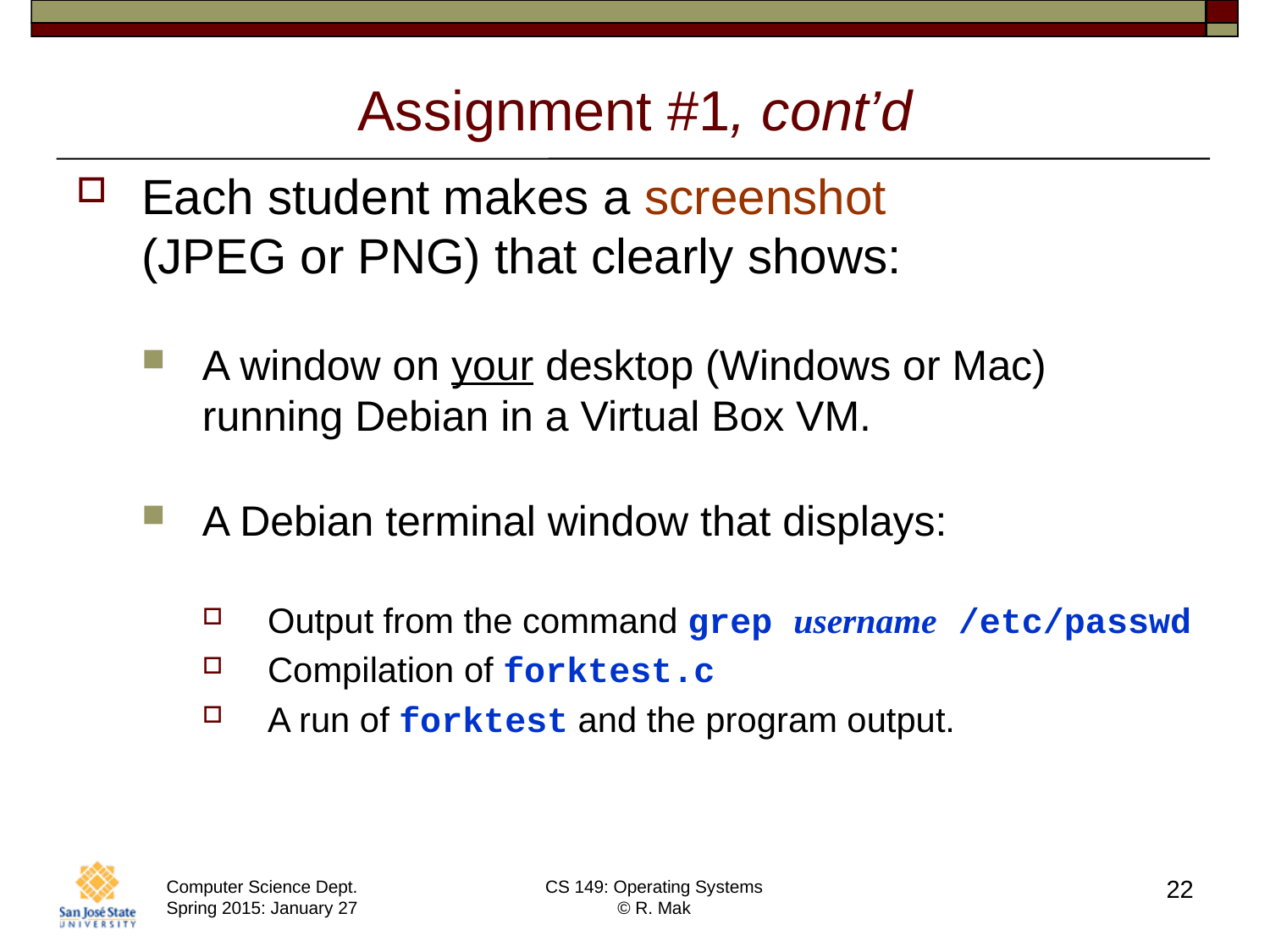

# Assignment #1, cont’d
Each student makes a screenshot
(JPEG or PNG) that clearly shows:

A window on your desktop (Windows or Mac) running Debian in a Virtual Box VM.

A Debian terminal window that displays:

Output from the command grep username /etc/passwd
Compilation of forktest.c
A run of forktest and the program output.

22